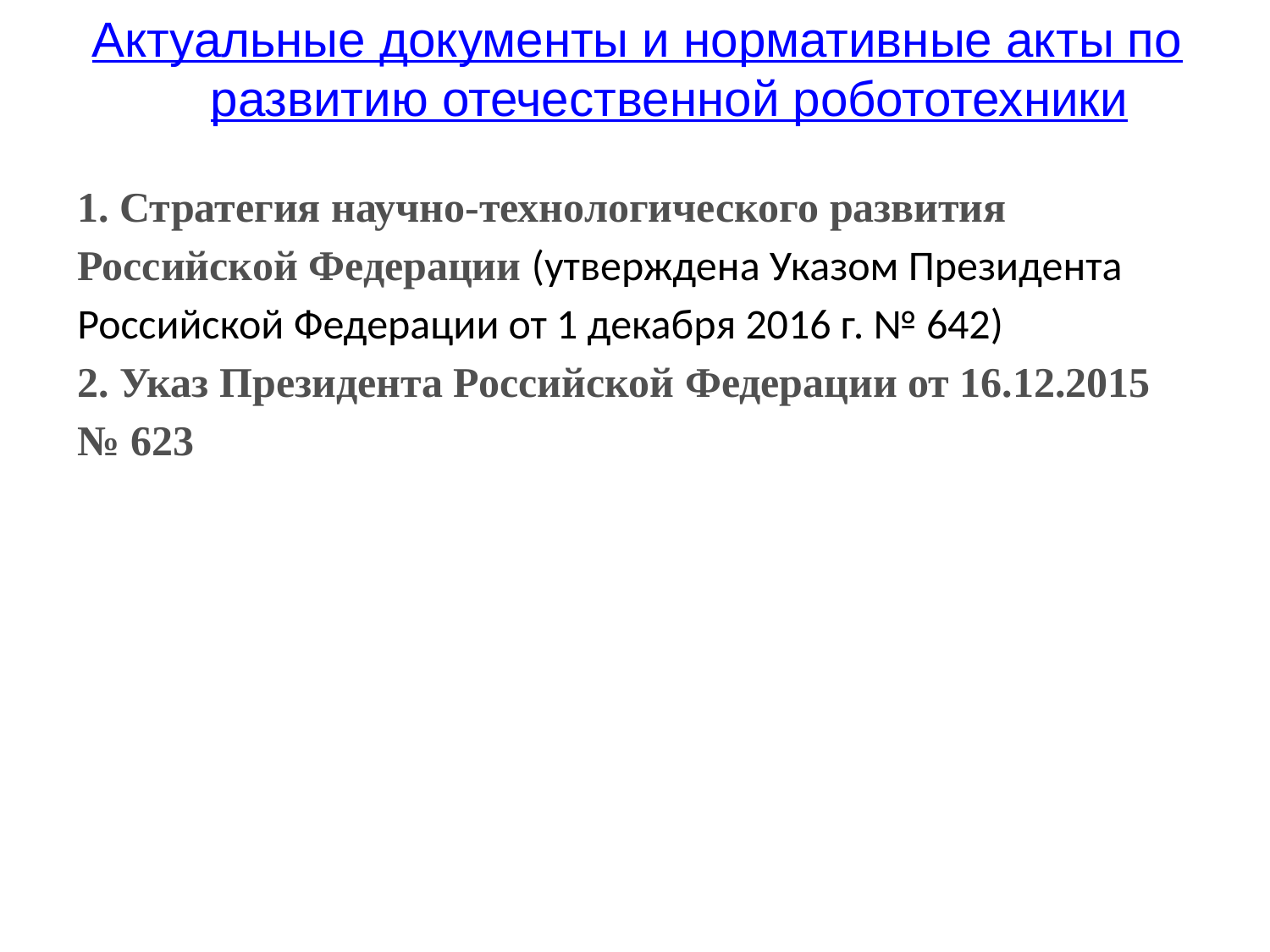

Актуальные документы и нормативные акты по развитию отечественной робототехники
1. Стратегия научно-технологического развития Российской Федерации (утверждена Указом Президента Российской Федерации от 1 декабря 2016 г. № 642)
2. Указ Президента Российской Федерации от 16.12.2015
№ 623